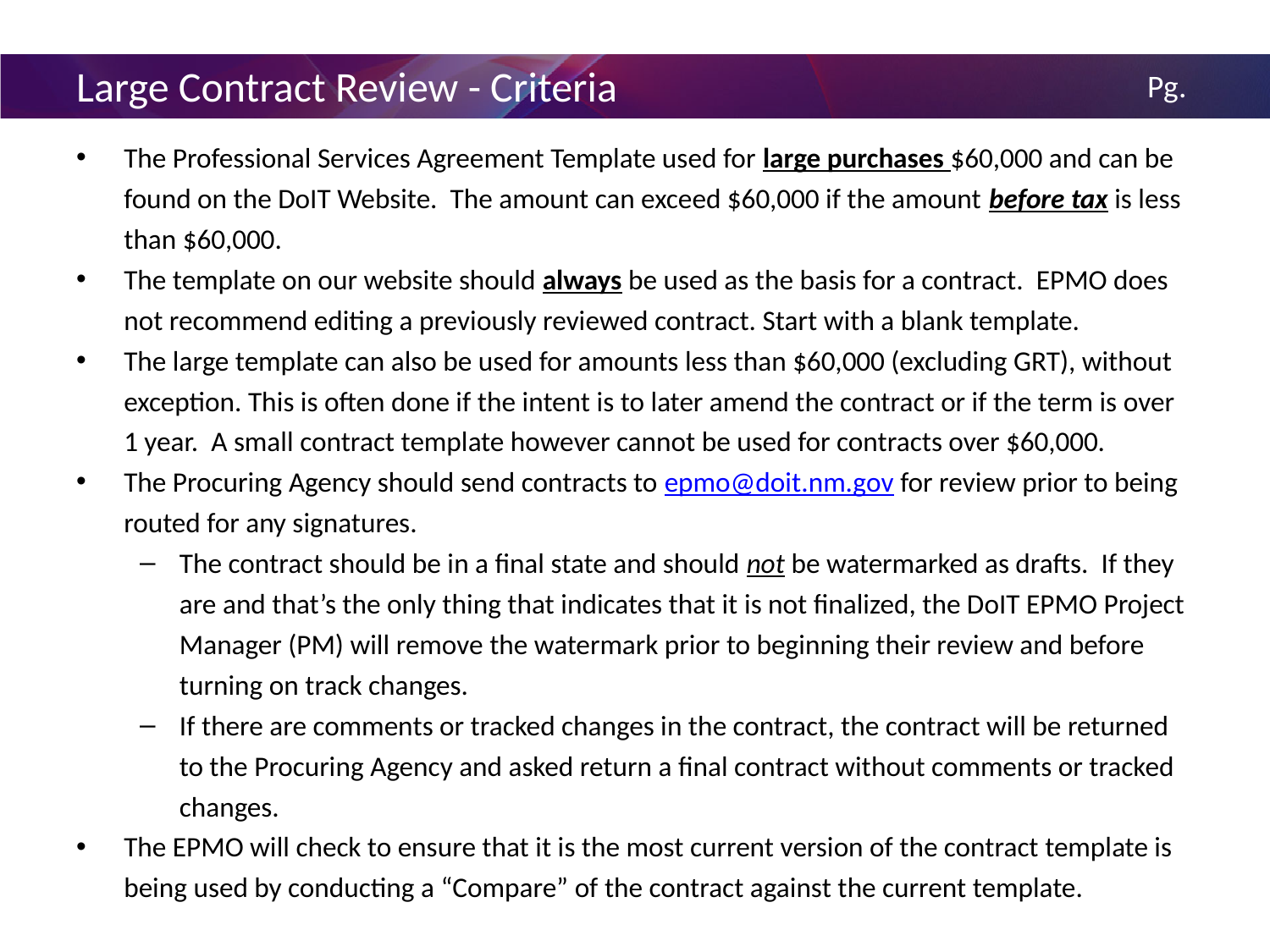

# Large Contract Review - Criteria
3
The Professional Services Agreement Template used for large purchases $60,000 and can be found on the DoIT Website.  The amount can exceed $60,000 if the amount before tax is less than $60,000.
The template on our website should always be used as the basis for a contract.  EPMO does not recommend editing a previously reviewed contract. Start with a blank template.
The large template can also be used for amounts less than $60,000 (excluding GRT), without exception. This is often done if the intent is to later amend the contract or if the term is over 1 year.  A small contract template however cannot be used for contracts over $60,000.
The Procuring Agency should send contracts to epmo@doit.nm.gov for review prior to being routed for any signatures.
The contract should be in a final state and should not be watermarked as drafts.  If they are and that’s the only thing that indicates that it is not finalized, the DoIT EPMO Project Manager (PM) will remove the watermark prior to beginning their review and before turning on track changes.
If there are comments or tracked changes in the contract, the contract will be returned to the Procuring Agency and asked return a final contract without comments or tracked changes.
The EPMO will check to ensure that it is the most current version of the contract template is being used by conducting a “Compare” of the contract against the current template.